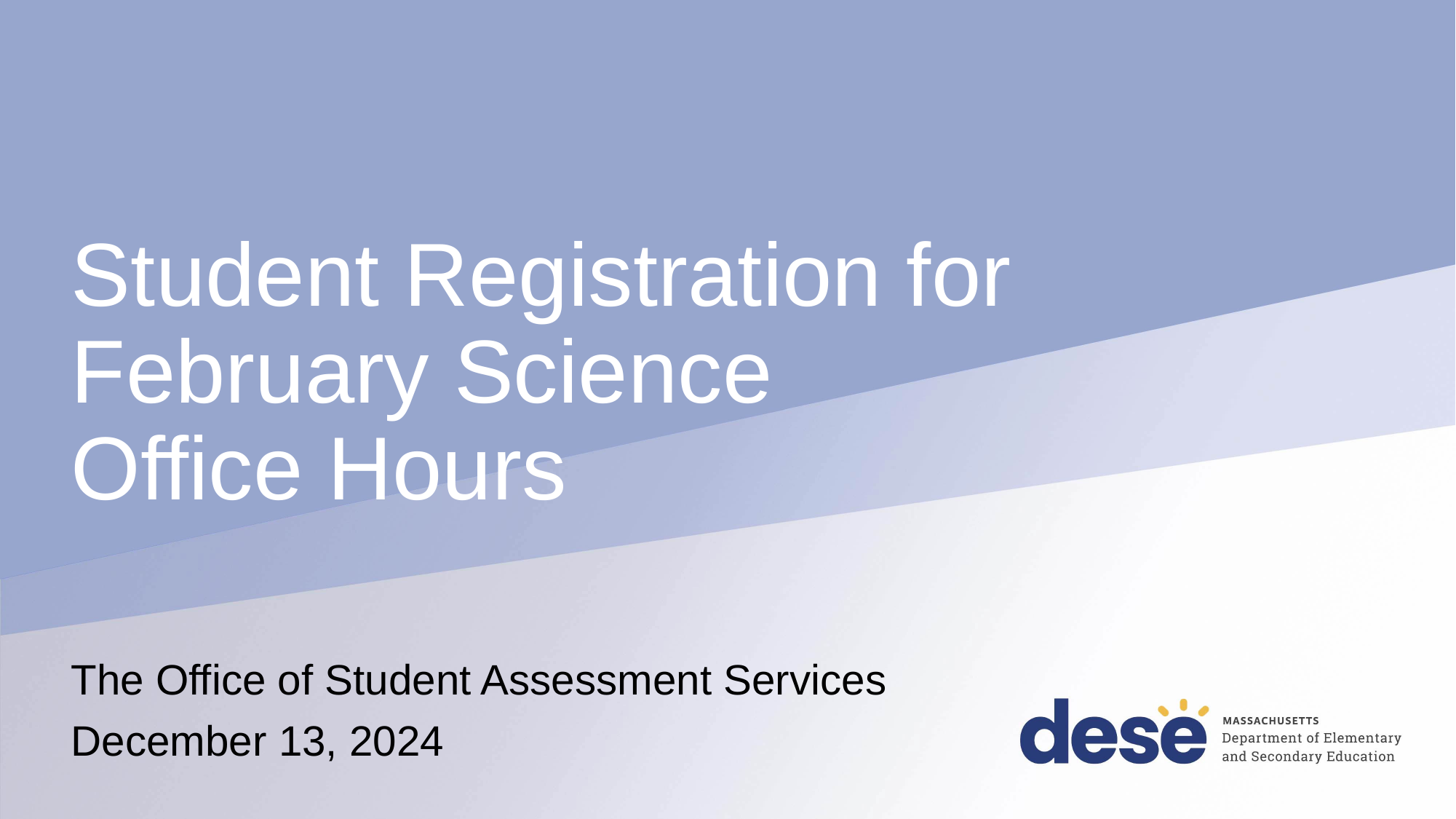

# Student Registration for February Science Office Hours
The Office of Student Assessment Services
December 13, 2024